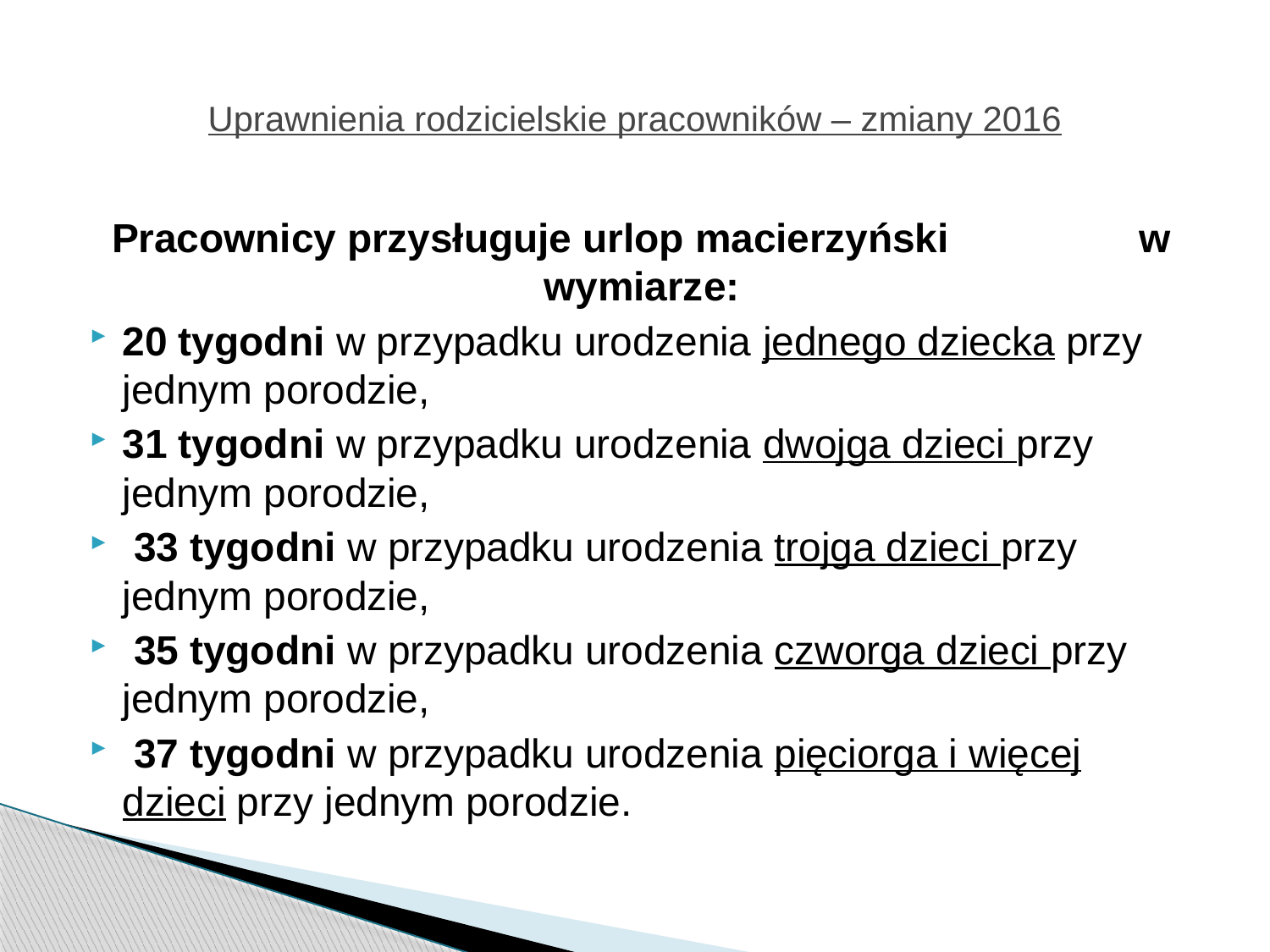

# Uprawnienia rodzicielskie pracowników – zmiany 2016
Pracownicy przysługuje urlop macierzyński                 w wymiarze:
20 tygodni w przypadku urodzenia jednego dziecka przy jednym porodzie,
31 tygodni w przypadku urodzenia dwojga dzieci przy jednym porodzie,
 33 tygodni w przypadku urodzenia trojga dzieci przy jednym porodzie,
 35 tygodni w przypadku urodzenia czworga dzieci przy jednym porodzie,
 37 tygodni w przypadku urodzenia pięciorga i więcej dzieci przy jednym porodzie.